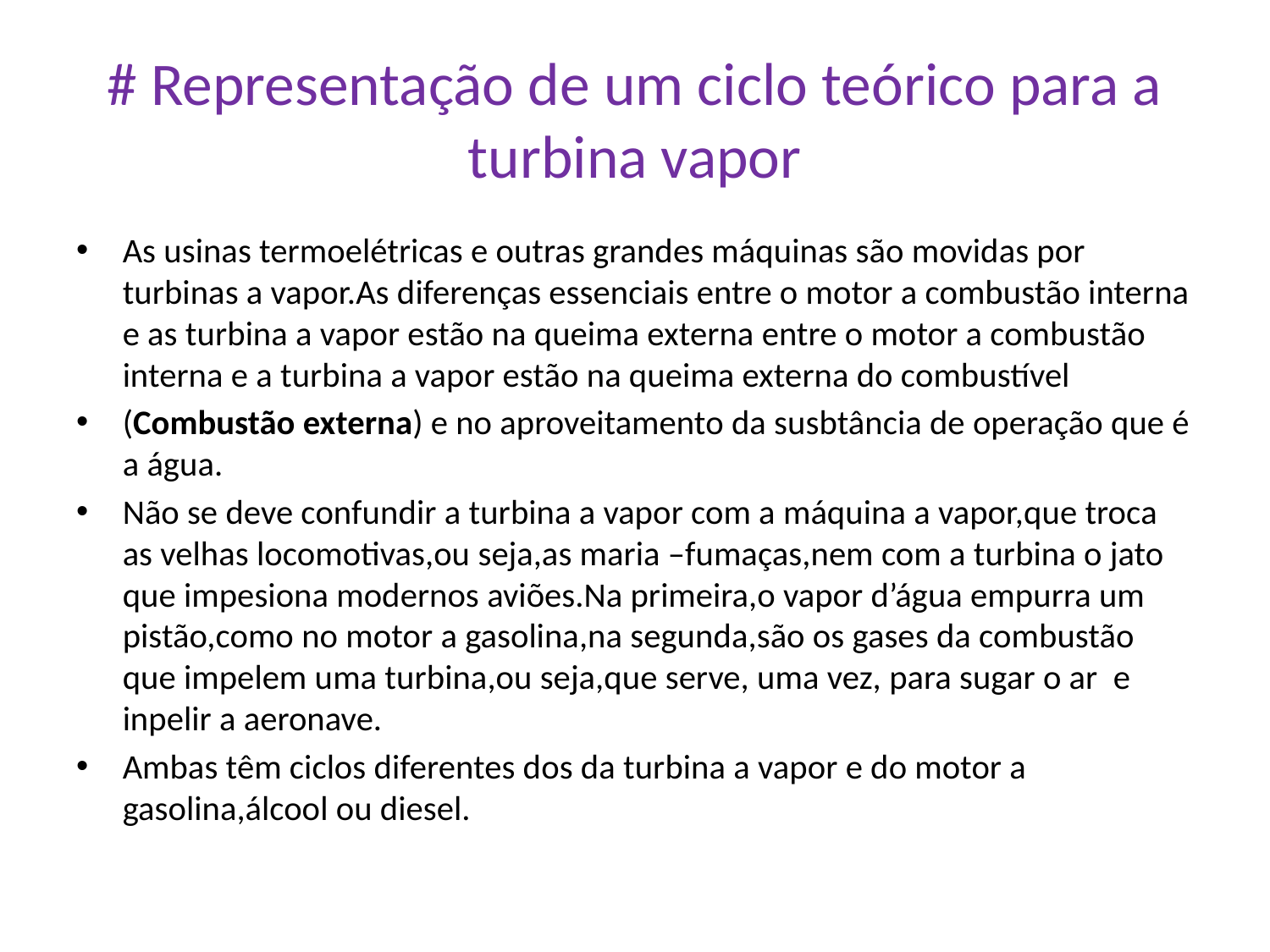

# # Representação de um ciclo teórico para a turbina vapor
As usinas termoelétricas e outras grandes máquinas são movidas por turbinas a vapor.As diferenças essenciais entre o motor a combustão interna e as turbina a vapor estão na queima externa entre o motor a combustão interna e a turbina a vapor estão na queima externa do combustível
(Combustão externa) e no aproveitamento da susbtância de operação que é a água.
Não se deve confundir a turbina a vapor com a máquina a vapor,que troca as velhas locomotivas,ou seja,as maria –fumaças,nem com a turbina o jato que impesiona modernos aviões.Na primeira,o vapor d’água empurra um pistão,como no motor a gasolina,na segunda,são os gases da combustão que impelem uma turbina,ou seja,que serve, uma vez, para sugar o ar  e inpelir a aeronave.
Ambas têm ciclos diferentes dos da turbina a vapor e do motor a gasolina,álcool ou diesel.